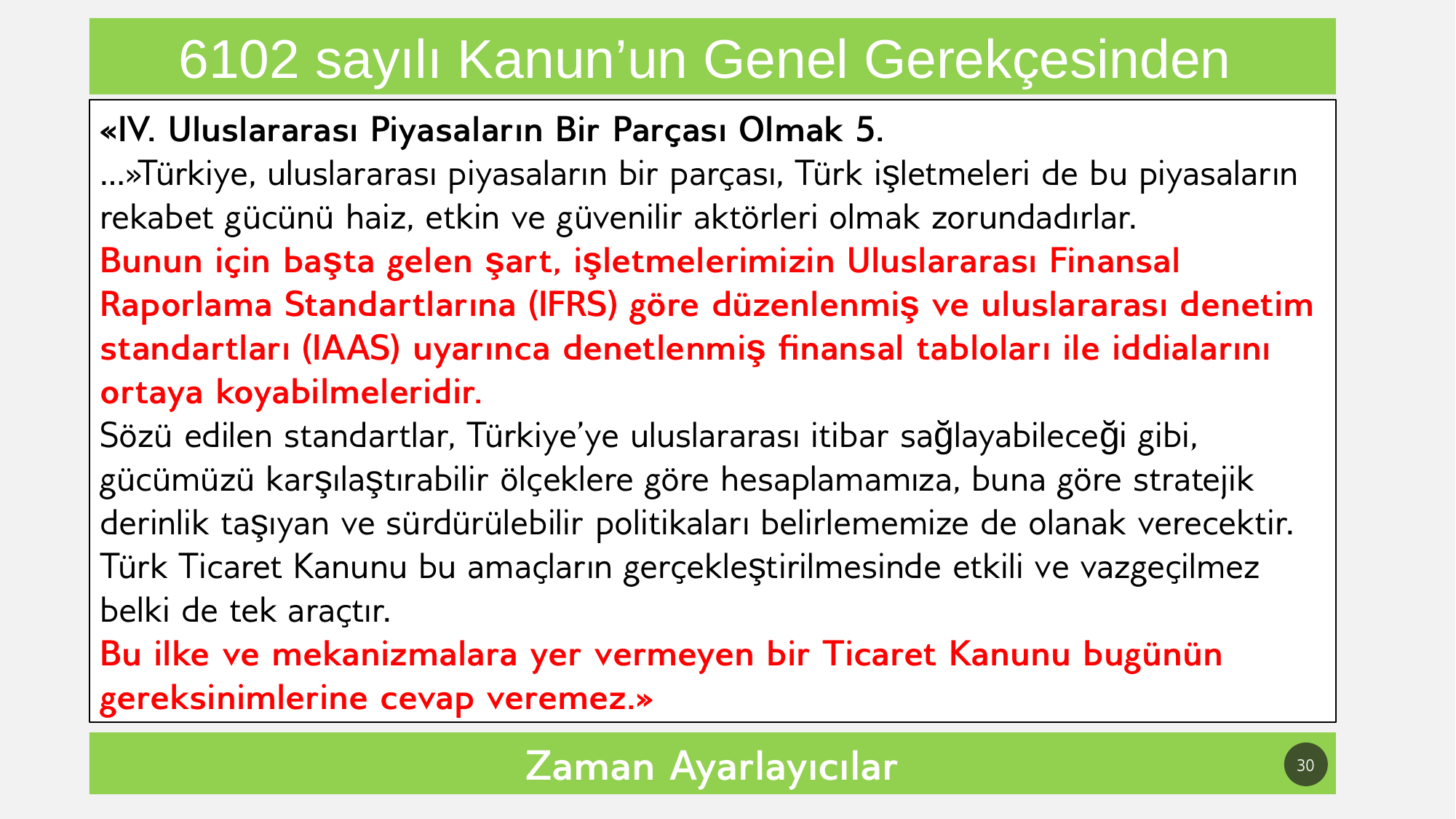

6102 sayılı Kanun’un Genel Gerekçesinden
«IV. Uluslararası Piyasaların Bir Parçası Olmak 5.
…»Türkiye, uluslararası piyasaların bir parçası, Türk işletmeleri de bu piyasaların rekabet gücünü haiz, etkin ve güvenilir aktörleri olmak zorundadırlar.
Bunun için başta gelen şart, işletmelerimizin Uluslararası Finansal Raporlama Standartlarına (IFRS) göre düzenlenmiş ve uluslararası denetim standartları (IAAS) uyarınca denetlenmiş finansal tabloları ile iddialarını ortaya koyabilmeleridir.
Sözü edilen standartlar, Türkiye’ye uluslararası itibar sağlayabileceği gibi,
gücümüzü karşılaştırabilir ölçeklere göre hesaplamamıza, buna göre stratejik derinlik taşıyan ve sürdürülebilir politikaları belirlememize de olanak verecektir.
Türk Ticaret Kanunu bu amaçların gerçekleştirilmesinde etkili ve vazgeçilmez belki de tek araçtır.
Bu ilke ve mekanizmalara yer vermeyen bir Ticaret Kanunu bugünün gereksinimlerine cevap veremez.»
Zaman Ayarlayıcılar
30